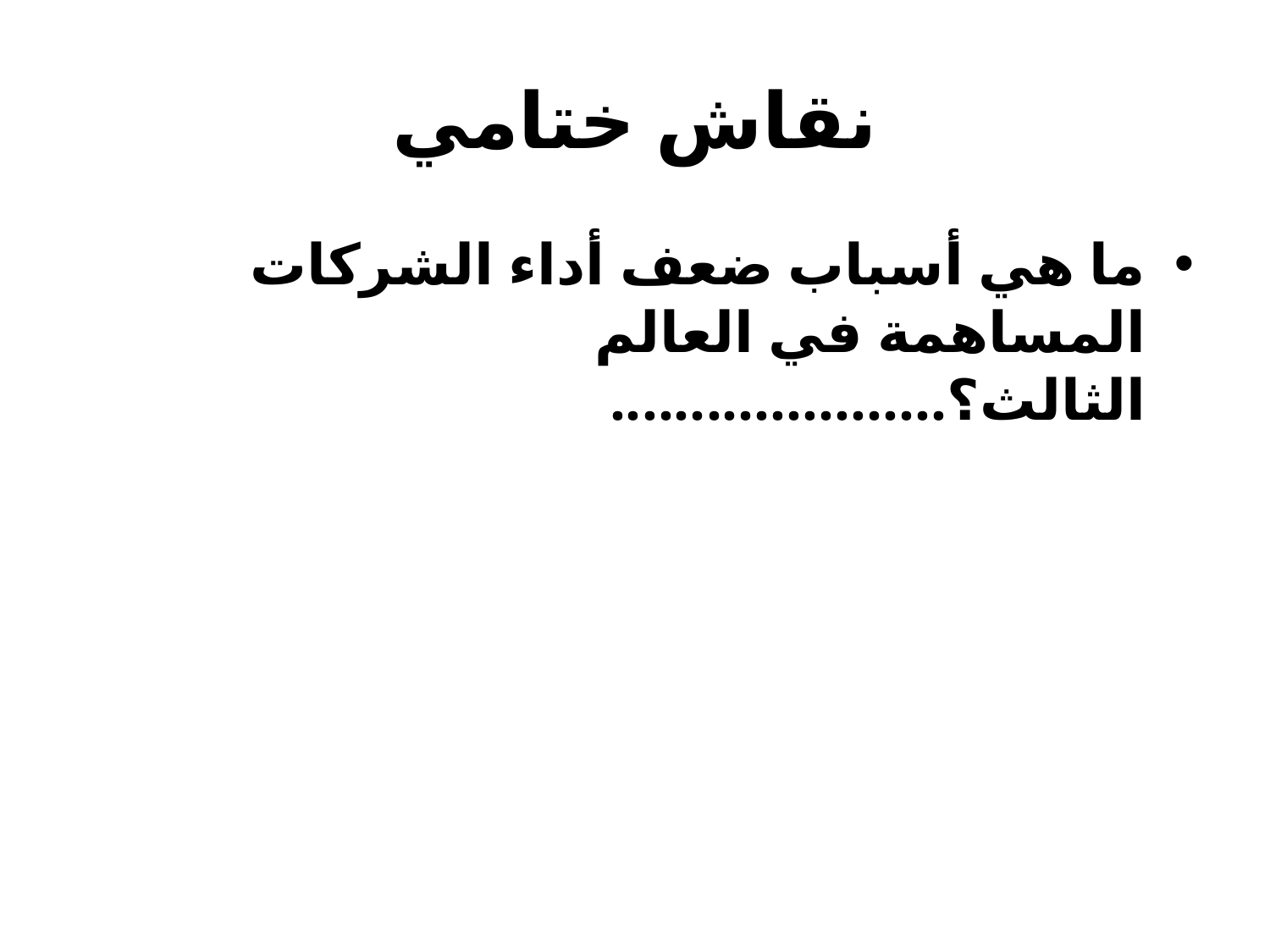

# نقاش ختامي
ما هي أسباب ضعف أداء الشركات المساهمة في العالم الثالث؟.....................